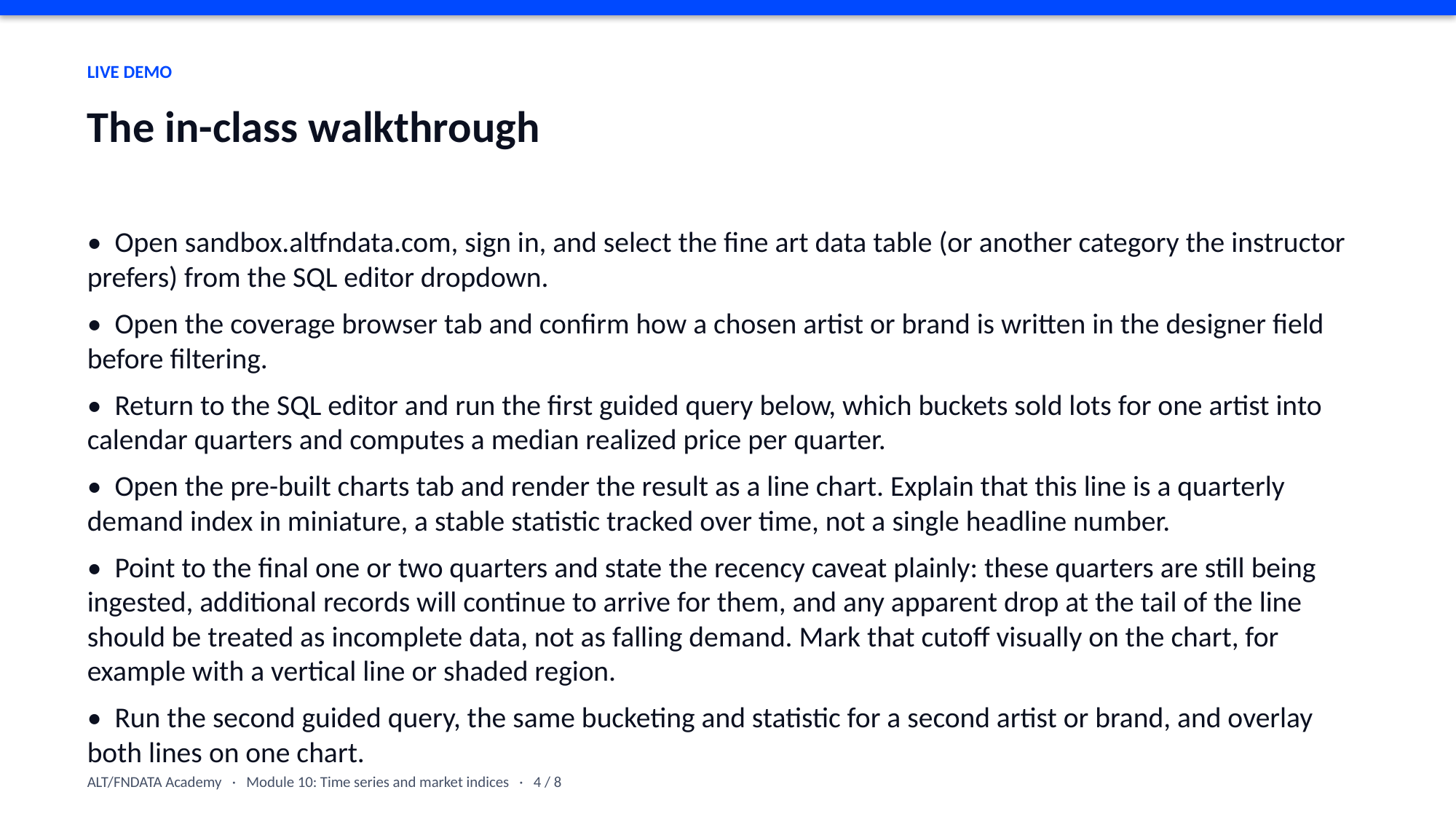

LIVE DEMO
The in-class walkthrough
•  Open sandbox.altfndata.com, sign in, and select the fine art data table (or another category the instructor prefers) from the SQL editor dropdown.
•  Open the coverage browser tab and confirm how a chosen artist or brand is written in the designer field before filtering.
•  Return to the SQL editor and run the first guided query below, which buckets sold lots for one artist into calendar quarters and computes a median realized price per quarter.
•  Open the pre-built charts tab and render the result as a line chart. Explain that this line is a quarterly demand index in miniature, a stable statistic tracked over time, not a single headline number.
•  Point to the final one or two quarters and state the recency caveat plainly: these quarters are still being ingested, additional records will continue to arrive for them, and any apparent drop at the tail of the line should be treated as incomplete data, not as falling demand. Mark that cutoff visually on the chart, for example with a vertical line or shaded region.
•  Run the second guided query, the same bucketing and statistic for a second artist or brand, and overlay both lines on one chart.
ALT/FNDATA Academy   ·   Module 10: Time series and market indices   ·   4 / 8